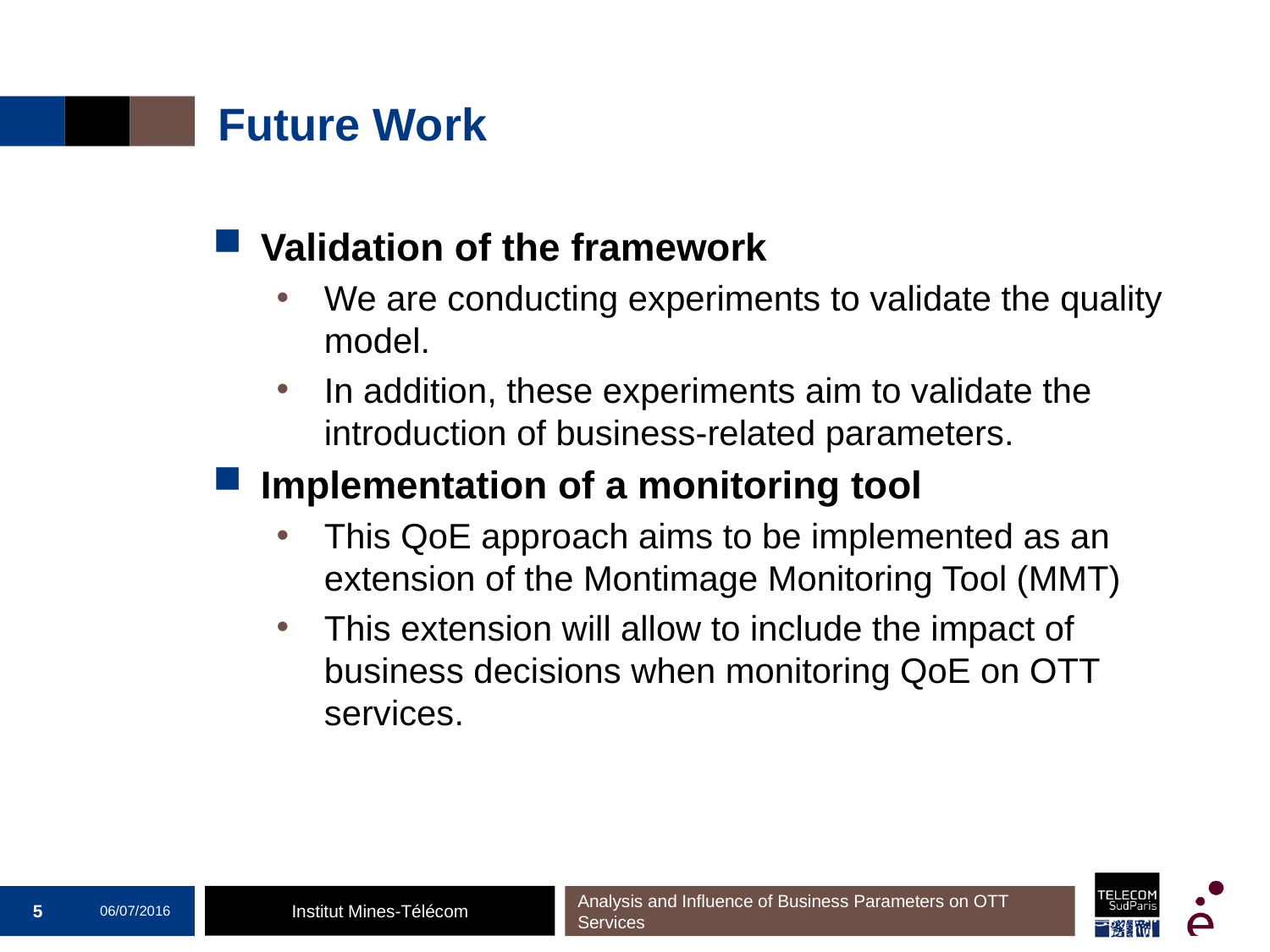

# Future Work
Validation of the framework
We are conducting experiments to validate the quality model.
In addition, these experiments aim to validate the introduction of business-related parameters.
Implementation of a monitoring tool
This QoE approach aims to be implemented as an extension of the Montimage Monitoring Tool (MMT)
This extension will allow to include the impact of business decisions when monitoring QoE on OTT services.
5
06/07/2016
Analysis and Influence of Business Parameters on OTT Services